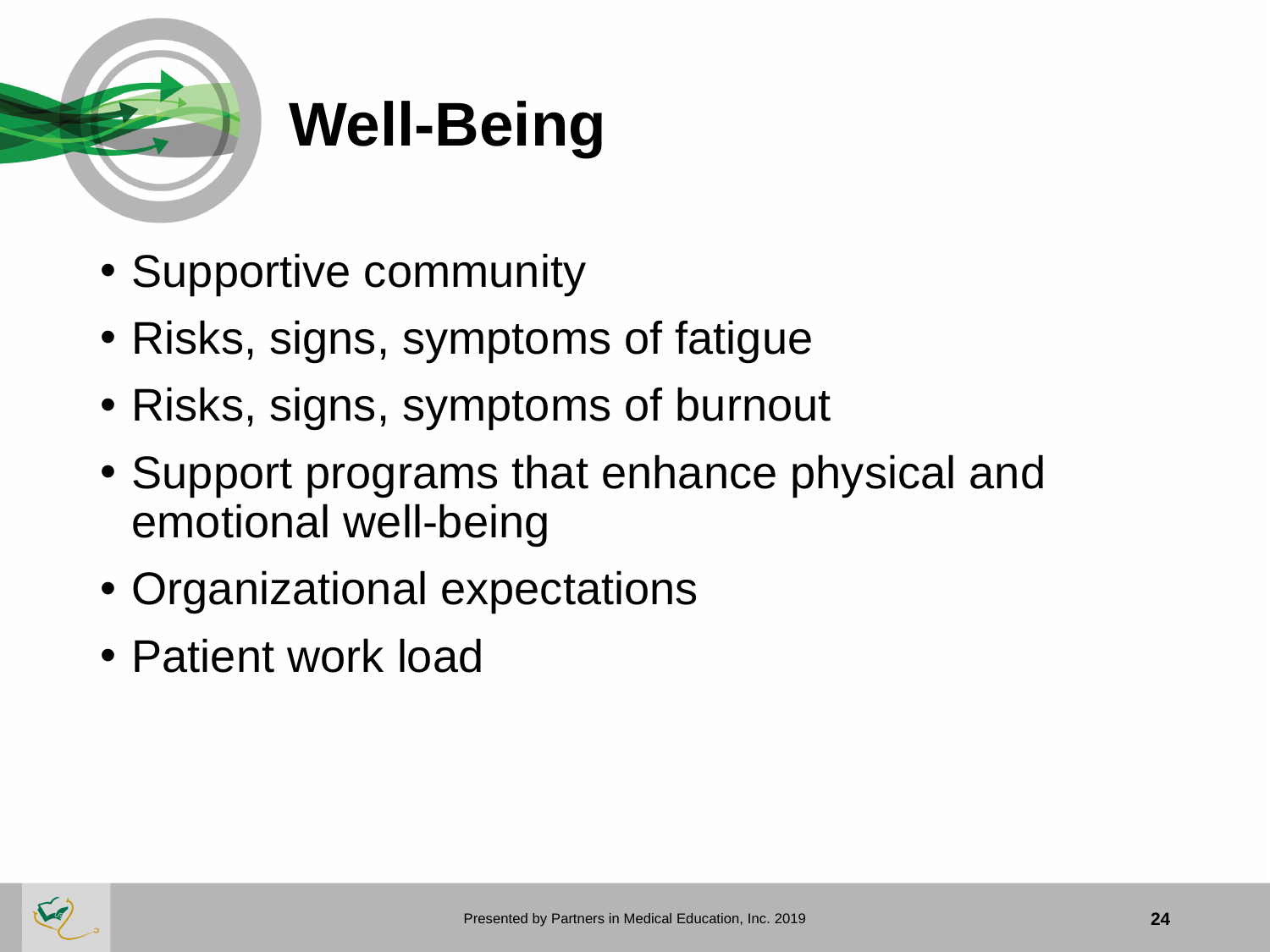

# Well-Being
Supportive community
Risks, signs, symptoms of fatigue
Risks, signs, symptoms of burnout
Support programs that enhance physical and emotional well-being
Organizational expectations
Patient work load

Presented by Partners in Medical Education, Inc. 2019
24